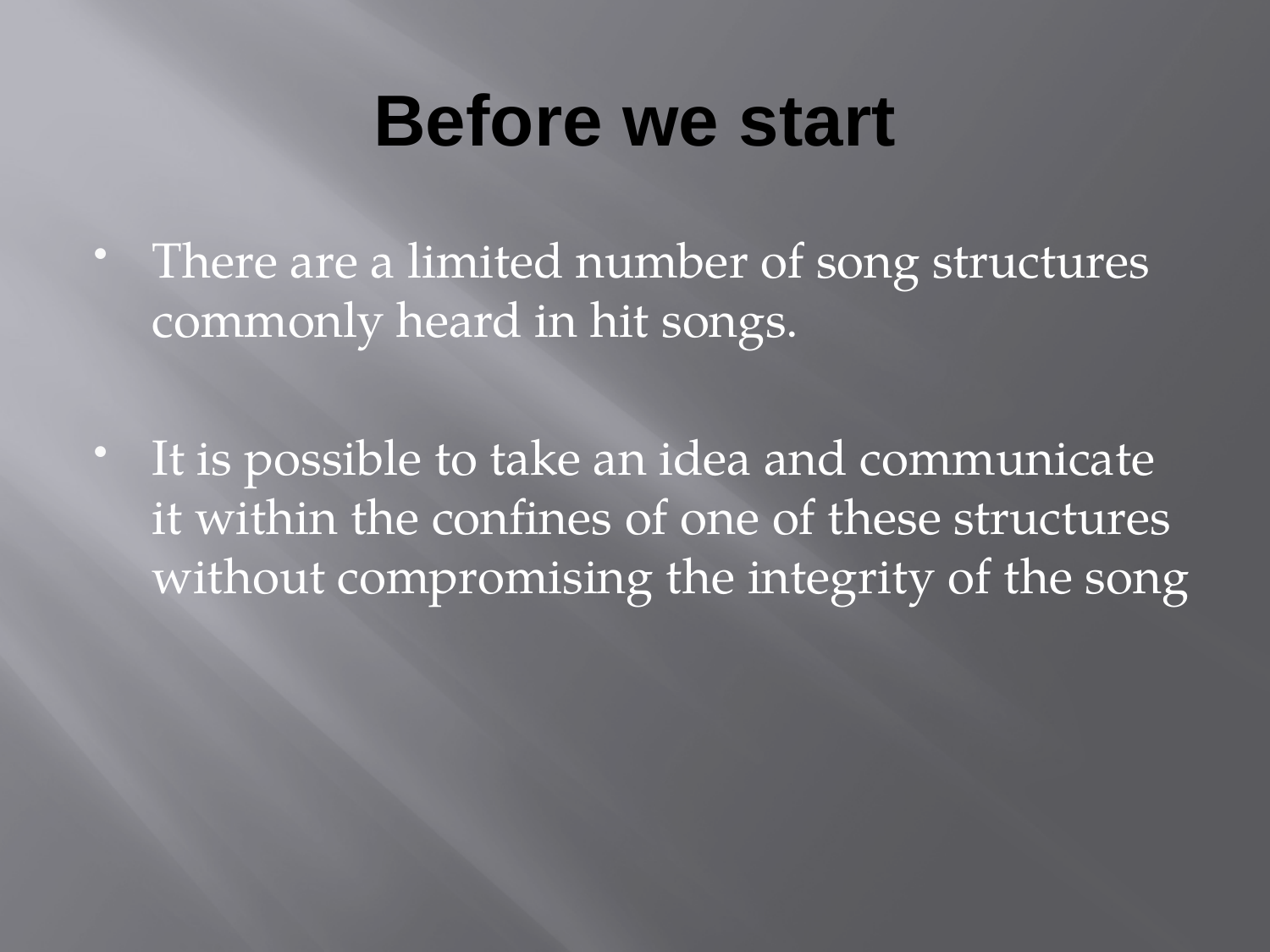

# Before we start
There are a limited number of song structures commonly heard in hit songs.

It is possible to take an idea and communicate it within the confines of one of these structures without compromising the integrity of the song